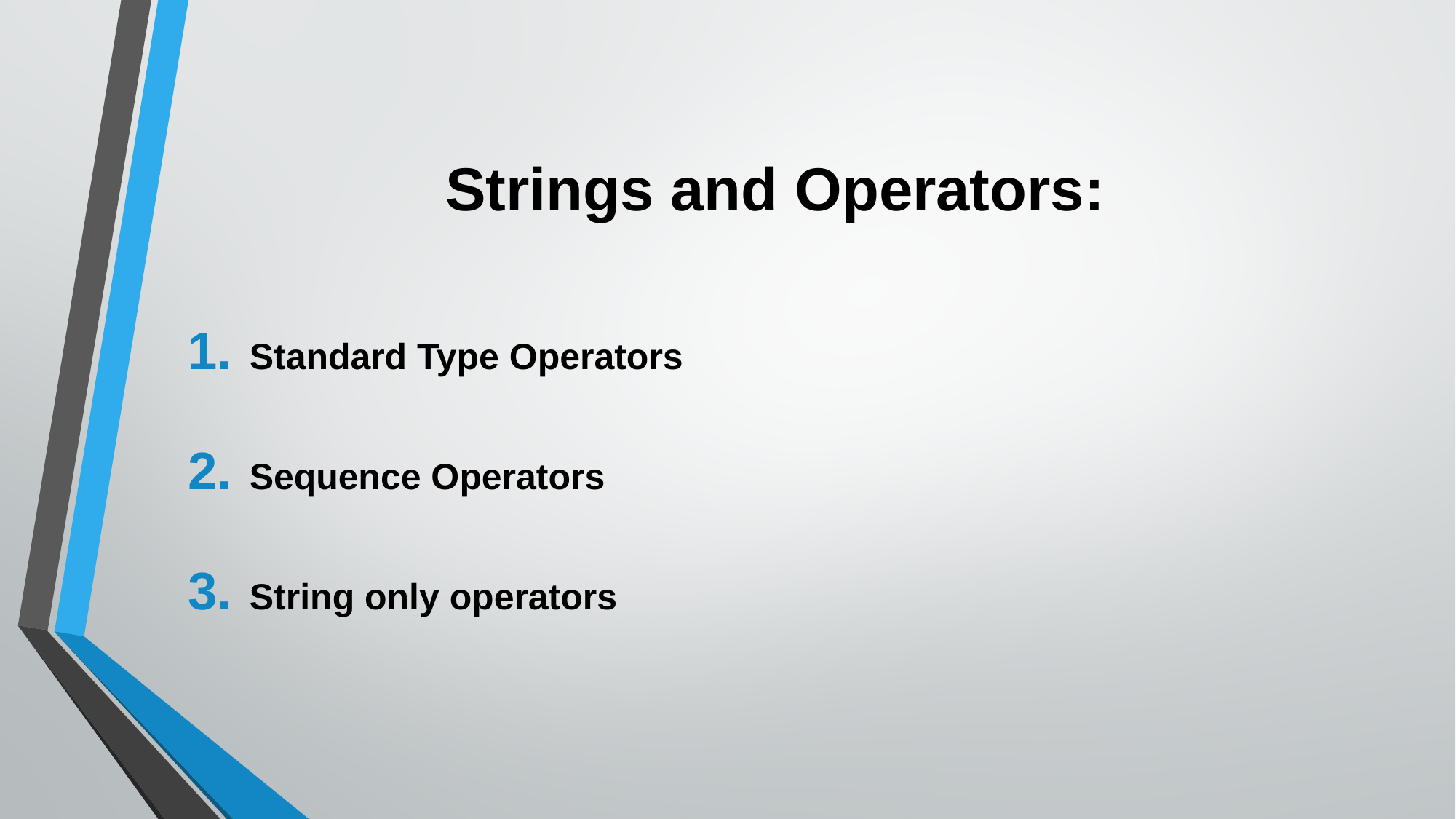

# Strings and Operators:

Standard Type Operators

Sequence Operators

String only operators